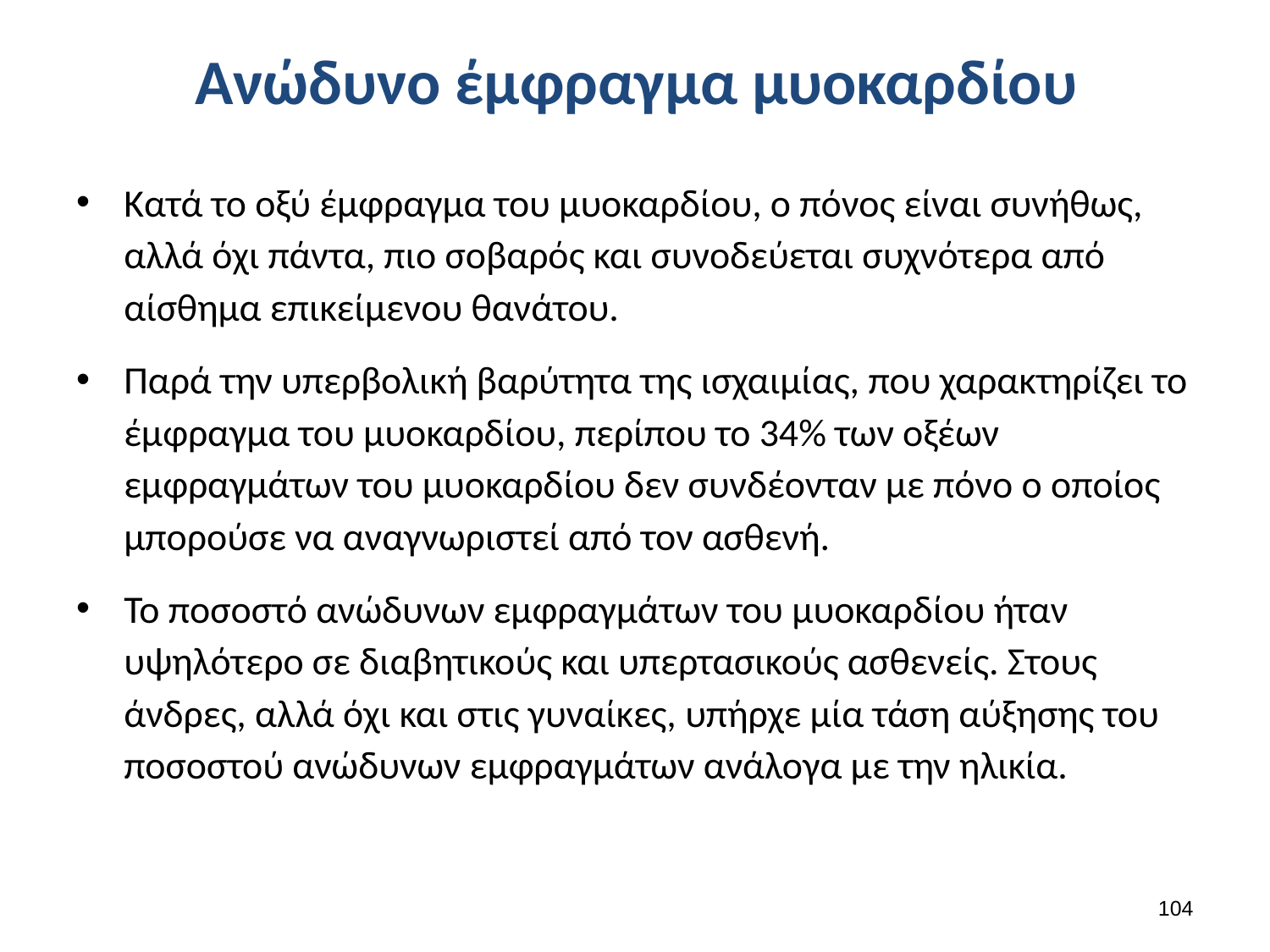

# Ανώδυνο έμφραγμα μυοκαρδίου
Κατά το οξύ έμφραγμα του μυοκαρδίου, ο πόνος είναι συνήθως, αλλά όχι πάντα, πιο σοβαρός και συνοδεύεται συχνότερα από αίσθημα επικείμενου θανάτου.
Παρά την υπερβολική βαρύτητα της ισχαιμίας, που χαρακτηρίζει το έμφραγμα του μυοκαρδίου, περίπου το 34% των οξέων εμφραγμάτων του μυοκαρδίου δεν συνδέονταν με πόνο ο οποίος μπορούσε να αναγνωριστεί από τον ασθενή.
Το ποσοστό ανώδυνων εμφραγμάτων του μυοκαρδίου ήταν υψηλότερο σε διαβητικούς και υπερτασικούς ασθενείς. Στους άνδρες, αλλά όχι και στις γυναίκες, υπήρχε μία τάση αύξησης του ποσοστού ανώδυνων εμφραγμάτων ανάλογα με την ηλικία.

104